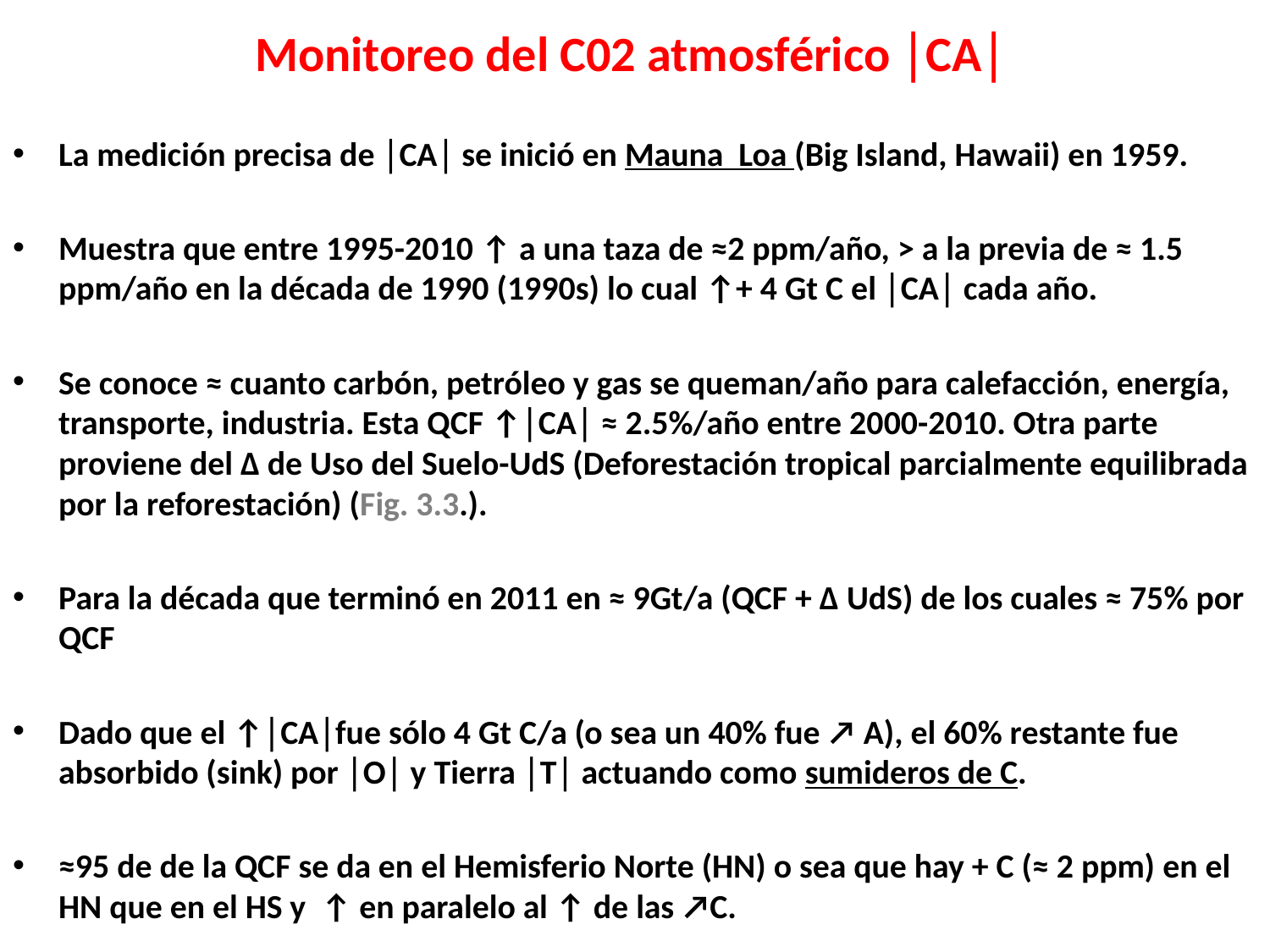

# Monitoreo del C02 atmosférico │CA│
La medición precisa de │CA│ se inició en Mauna  Loa (Big Island, Hawaii) en 1959.

Muestra que entre 1995-2010 ↑ a una taza de ≈2 ppm/año, > a la previa de ≈ 1.5 ppm/año en la década de 1990 (1990s) lo cual ↑+ 4 Gt C el │CA│ cada año.

Se conoce ≈ cuanto carbón, petróleo y gas se queman/año para calefacción, energía, transporte, industria. Esta QCF ↑│CA│ ≈ 2.5%/año entre 2000-2010. Otra parte proviene del ∆ de Uso del Suelo-UdS (Deforestación tropical parcialmente equilibrada por la reforestación) (Fig. 3.3.).

Para la década que terminó en 2011 en ≈ 9Gt/a (QCF + ∆ UdS) de los cuales ≈ 75% por QCF

Dado que el ↑│CA│fue sólo 4 Gt C/a (o sea un 40% fue ↗ A), el 60% restante fue absorbido (sink) por │O│ y Tierra │T│ actuando como sumideros de C.

≈95 de de la QCF se da en el Hemisferio Norte (HN) o sea que hay + C (≈ 2 ppm) en el HN que en el HS y  ↑ en paralelo al ↑ de las ↗C.